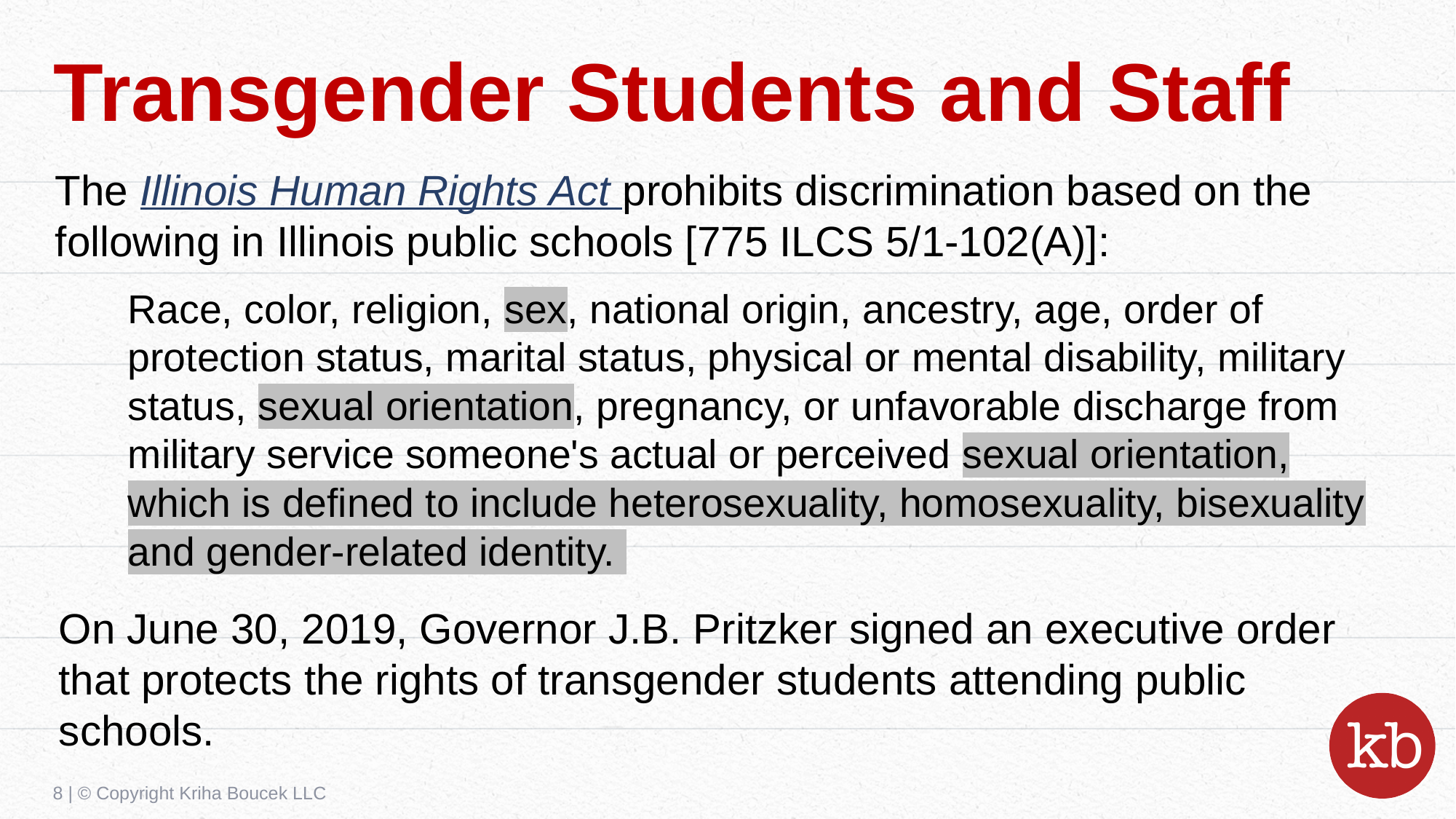

# Transgender Students and Staff
The Illinois Human Rights Act prohibits discrimination based on the following in Illinois public schools [775 ILCS 5/1-102(A)]:
Race, color, religion, sex, national origin, ancestry, age, order of protection status, marital status, physical or mental disability, military status, sexual orientation, pregnancy, or unfavorable discharge from military service someone's actual or perceived sexual orientation, which is defined to include heterosexuality, homosexuality, bisexuality and gender-related identity.
On June 30, 2019, Governor J.B. Pritzker signed an executive order that protects the rights of transgender students attending public schools.